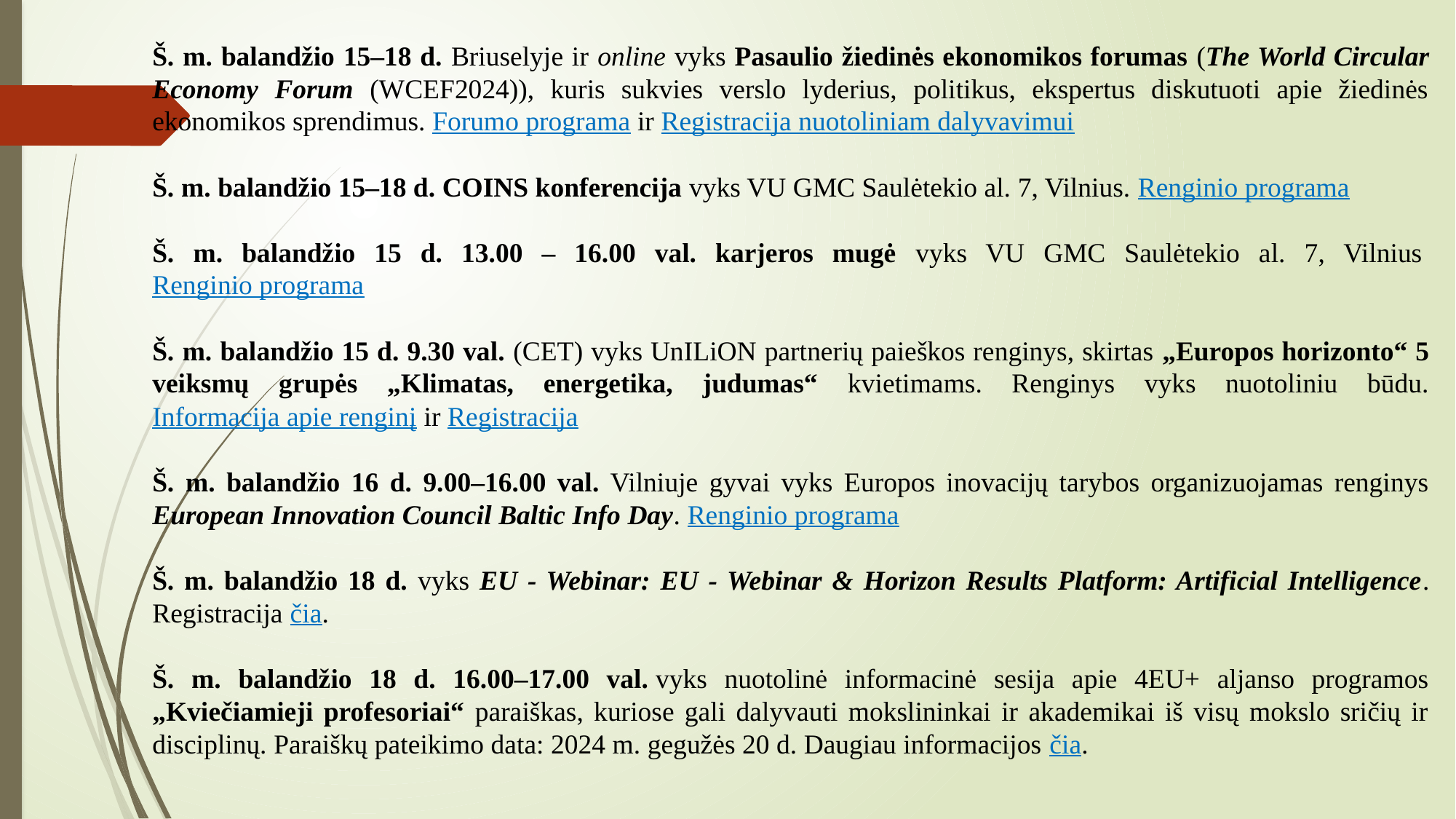

Š. m. balandžio 15–18 d. Briuselyje ir online vyks Pasaulio žiedinės ekonomikos forumas (The World Circular Economy Forum (WCEF2024)), kuris sukvies verslo lyderius, politikus, ekspertus diskutuoti apie žiedinės ekonomikos sprendimus. Forumo programa ir Registracija nuotoliniam dalyvavimui

Š. m. balandžio 15–18 d. COINS konferencija vyks VU GMC Saulėtekio al. 7, Vilnius. Renginio programa

Š. m. balandžio 15 d. 13.00 – 16.00 val. karjeros mugė vyks VU GMC Saulėtekio al. 7, Vilnius Renginio programa

Š. m. balandžio 15 d. 9.30 val. (CET) vyks UnILiON partnerių paieškos renginys, skirtas „Europos horizonto“ 5 veiksmų grupės „Klimatas, energetika, judumas“ kvietimams. Renginys vyks nuotoliniu būdu. Informacija apie renginį ir Registracija

Š. m. balandžio 16 d. 9.00–16.00 val. Vilniuje gyvai vyks Europos inovacijų tarybos organizuojamas renginys European Innovation Council Baltic Info Day. Renginio programa

Š. m. balandžio 18 d. vyks EU - Webinar: EU - Webinar & Horizon Results Platform: Artificial Intelligence. Registracija čia.

Š. m. balandžio 18 d. 16.00–17.00 val. vyks nuotolinė informacinė sesija apie 4EU+ aljanso programos „Kviečiamieji profesoriai“ paraiškas, kuriose gali dalyvauti mokslininkai ir akademikai iš visų mokslo sričių ir disciplinų. Paraiškų pateikimo data: 2024 m. gegužės 20 d. Daugiau informacijos čia.